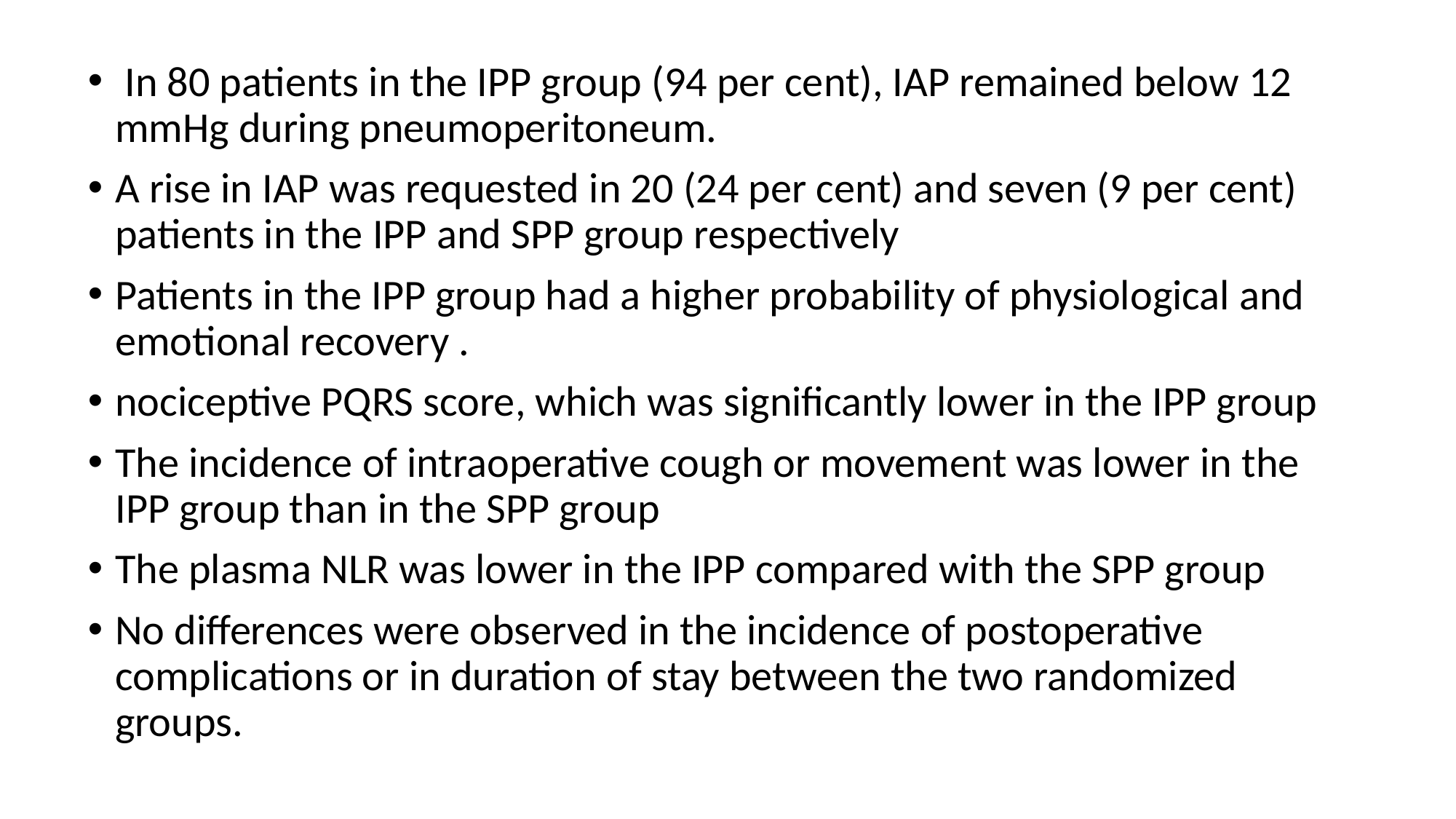

In 80 patients in the IPP group (94 per cent), IAP remained below 12 mmHg during pneumoperitoneum.
A rise in IAP was requested in 20 (24 per cent) and seven (9 per cent) patients in the IPP and SPP group respectively
Patients in the IPP group had a higher probability of physiological and emotional recovery .
nociceptive PQRS score, which was significantly lower in the IPP group
The incidence of intraoperative cough or movement was lower in the IPP group than in the SPP group
The plasma NLR was lower in the IPP compared with the SPP group
No differences were observed in the incidence of postoperative complications or in duration of stay between the two randomized groups.